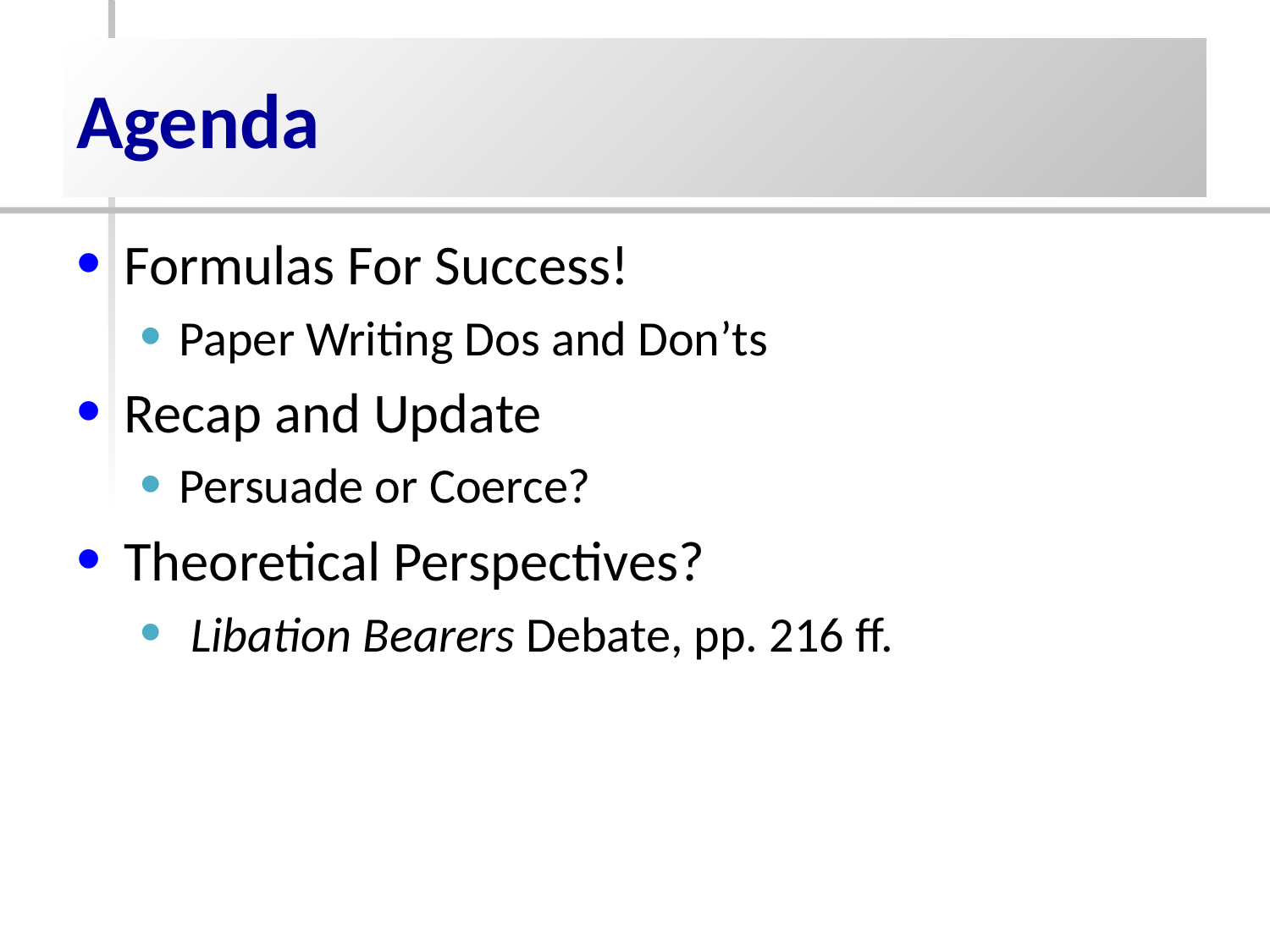

# Agenda
Formulas For Success!
Paper Writing Dos and Don’ts
Recap and Update
Persuade or Coerce?
Theoretical Perspectives?
 Libation Bearers Debate, pp. 216 ff.